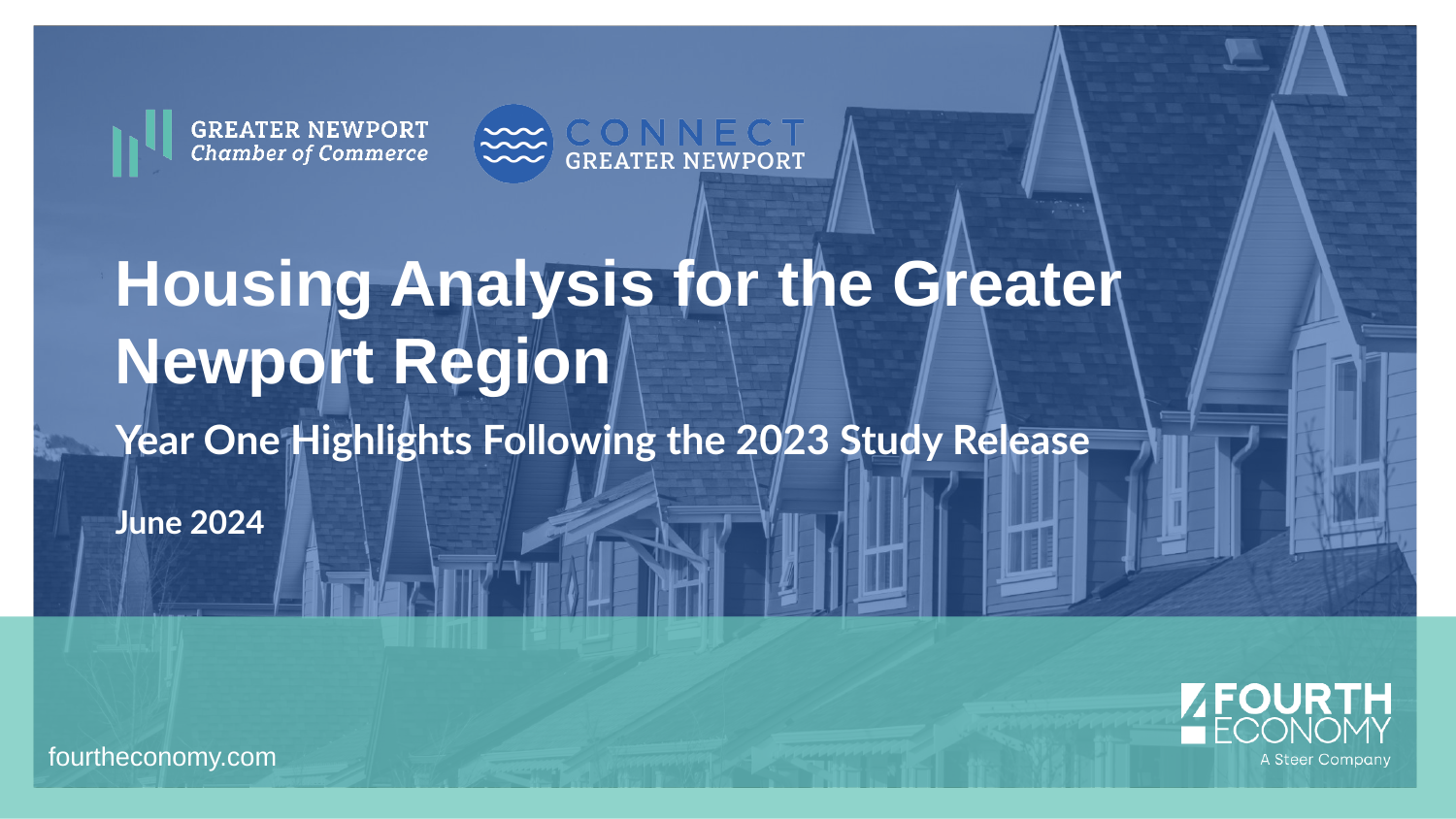

# Housing Analysis for the Greater Newport Region
Year One Highlights Following the 2023 Study Release

June 2024